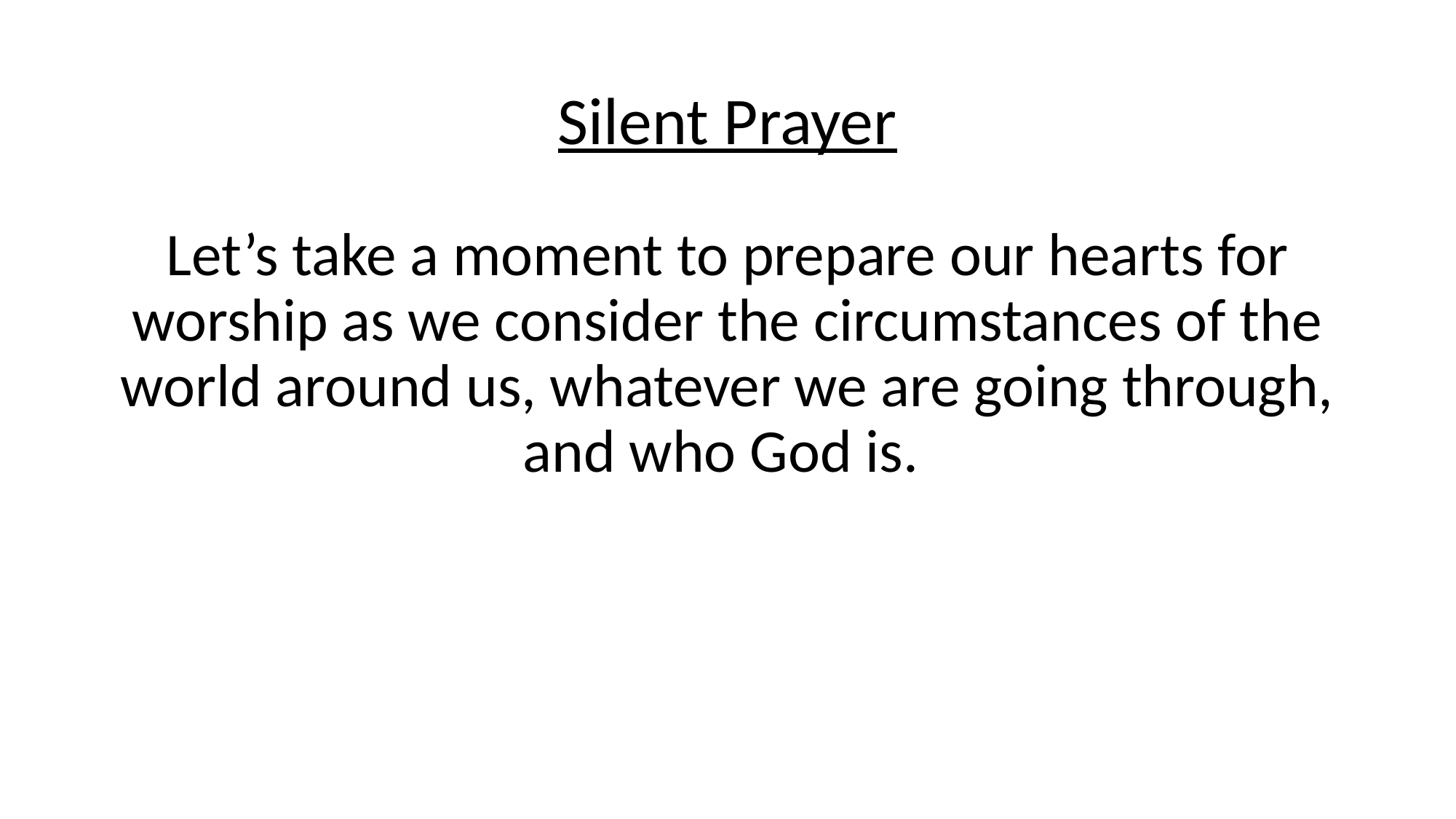

# Silent Prayer
Let’s take a moment to prepare our hearts for worship as we consider the circumstances of the world around us, whatever we are going through, and who God is.